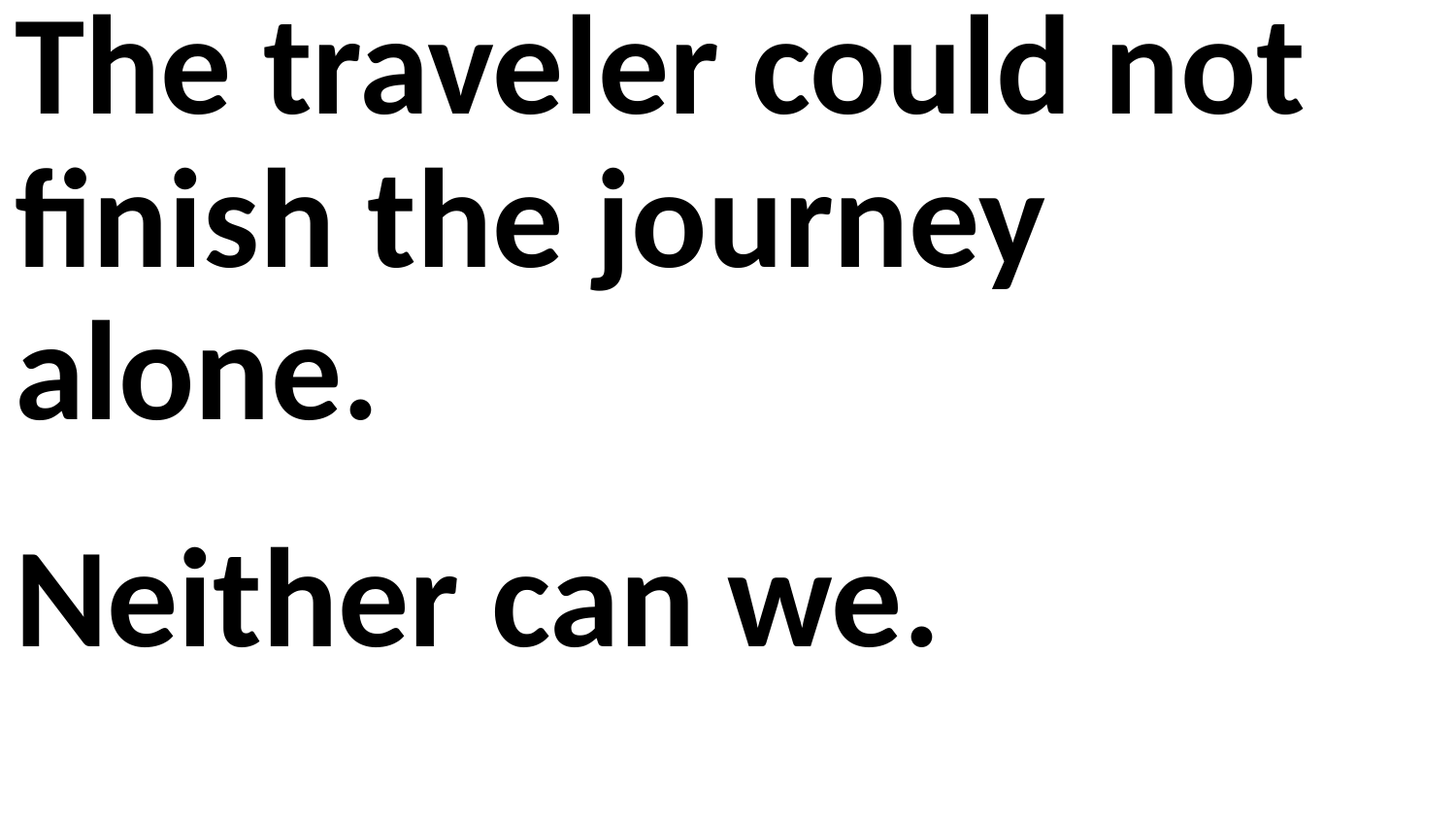

The traveler could not finish the journey alone.

Neither can we.